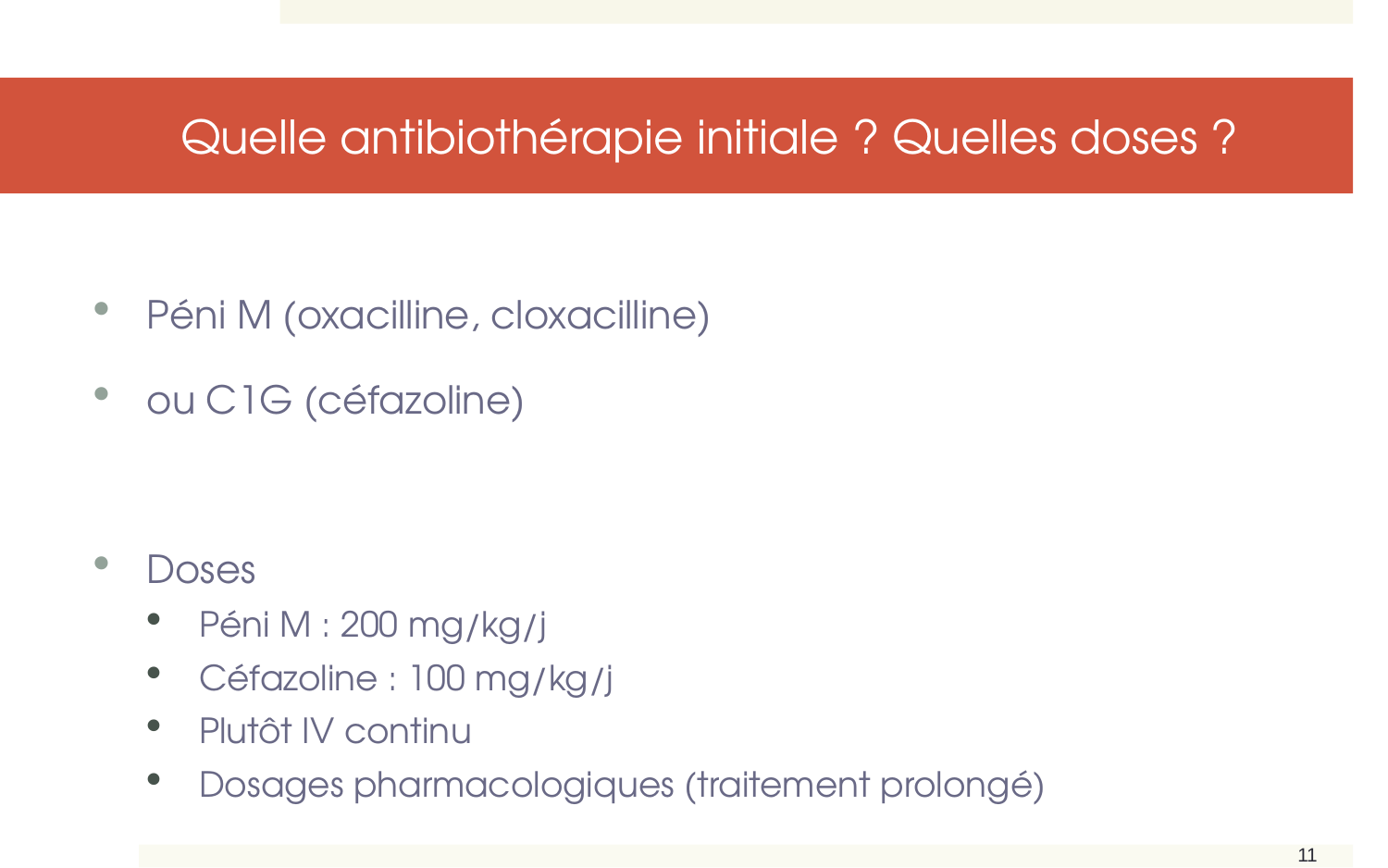

# Quelle antibiothérapie initiale ? Quelles doses ?
Péni M (oxacilline, cloxacilline)
ou C1G (céfazoline)

Doses
Péni M : 200 mg/kg/j
Céfazoline : 100 mg/kg/j
Plutôt IV continu
Dosages pharmacologiques (traitement prolongé)